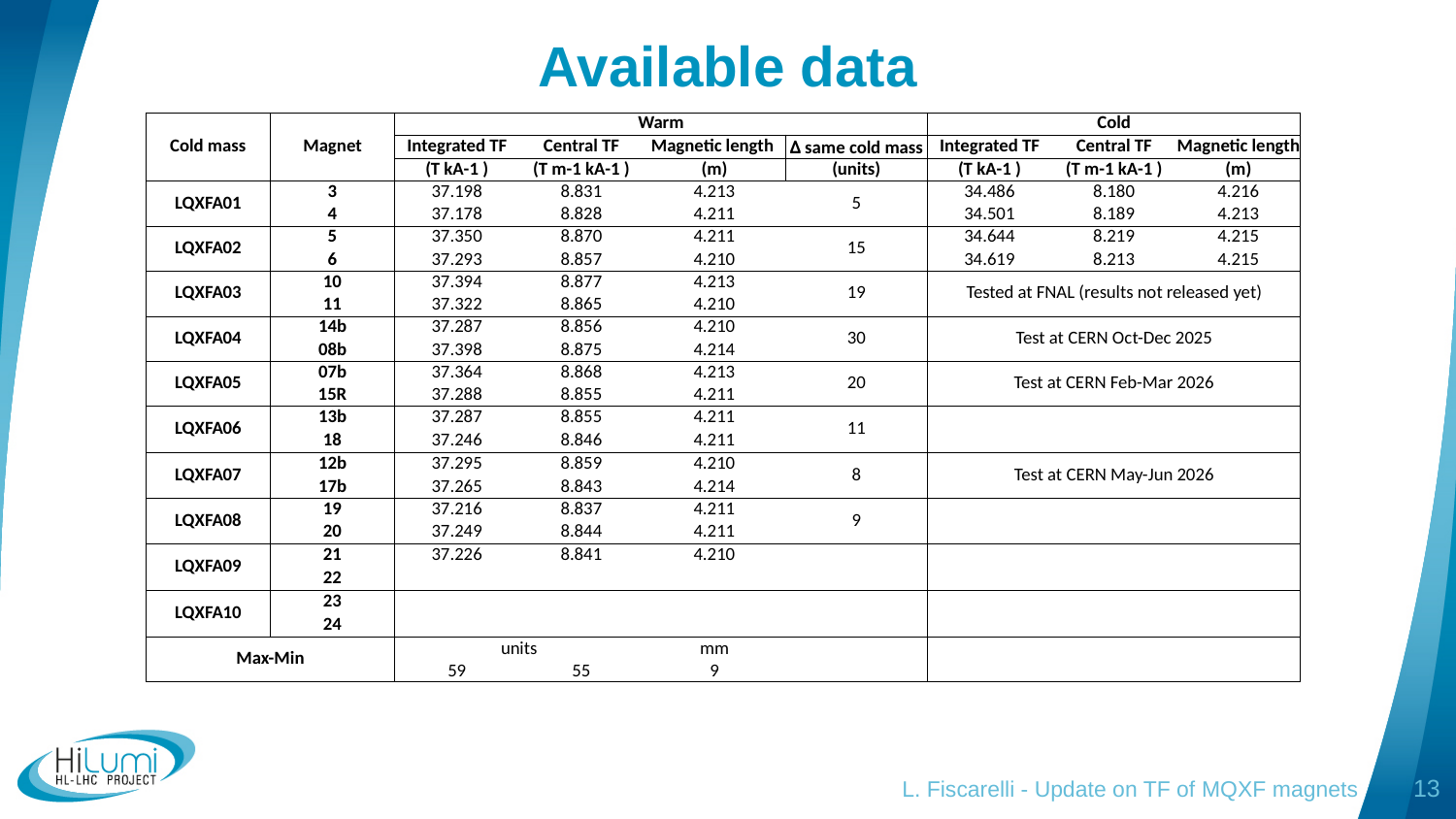

# Available data
| Cold mass | Magnet | Warm |  |  |  | Cold |  |  |
| --- | --- | --- | --- | --- | --- | --- | --- | --- |
|  |  | Integrated TF | Central TF | Magnetic length | ∆ same cold mass | Integrated TF | Central TF | Magnetic length |
|  |  | (T kA-1 ) | (T m-1 kA-1 ) | (m) | (units) | (T kA-1 ) | (T m-1 kA-1 ) | (m) |
| LQXFA01 | 3 | 37.198 | 8.831 | 4.213 | 5 | 34.486 | 8.180 | 4.216 |
|  | 4 | 37.178 | 8.828 | 4.211 |  | 34.501 | 8.189 | 4.213 |
| LQXFA02 | 5 | 37.350 | 8.870 | 4.211 | 15 | 34.644 | 8.219 | 4.215 |
|  | 6 | 37.293 | 8.857 | 4.210 |  | 34.619 | 8.213 | 4.215 |
| LQXFA03 | 10 | 37.394 | 8.877 | 4.213 | 19 | Tested at FNAL (results not released yet) |  |  |
|  | 11 | 37.322 | 8.865 | 4.210 |  |  |  |  |
| LQXFA04 | 14b | 37.287 | 8.856 | 4.210 | 30 | Test at CERN Oct-Dec 2025 |  |  |
|  | 08b | 37.398 | 8.875 | 4.214 |  |  |  |  |
| LQXFA05 | 07b | 37.364 | 8.868 | 4.213 | 20 | Test at CERN Feb-Mar 2026 |  |  |
|  | 15R | 37.288 | 8.855 | 4.211 |  |  |  |  |
| LQXFA06 | 13b | 37.287 | 8.855 | 4.211 | 11 |  |  |  |
|  | 18 | 37.246 | 8.846 | 4.211 |  |  |  |  |
| LQXFA07 | 12b | 37.295 | 8.859 | 4.210 | 8 | Test at CERN May-Jun 2026 |  |  |
|  | 17b | 37.265 | 8.843 | 4.214 |  |  |  |  |
| LQXFA08 | 19 | 37.216 | 8.837 | 4.211 | 9 |  |  |  |
|  | 20 | 37.249 | 8.844 | 4.211 |  |  |  |  |
| LQXFA09 | 21 | 37.226 | 8.841 | 4.210 |  |  |  |  |
|  | 22 |  |  |  |  |  |  |  |
| LQXFA10 | 23 |  |  |  |  |  |  |  |
|  | 24 |  |  |  |  |  |  |  |
| Max-Min |  | units |  | mm |  |  |  |  |
|  |  | 59 | 55 | 9 |  |  |  |  |
L. Fiscarelli - Update on TF of MQXF magnets
13